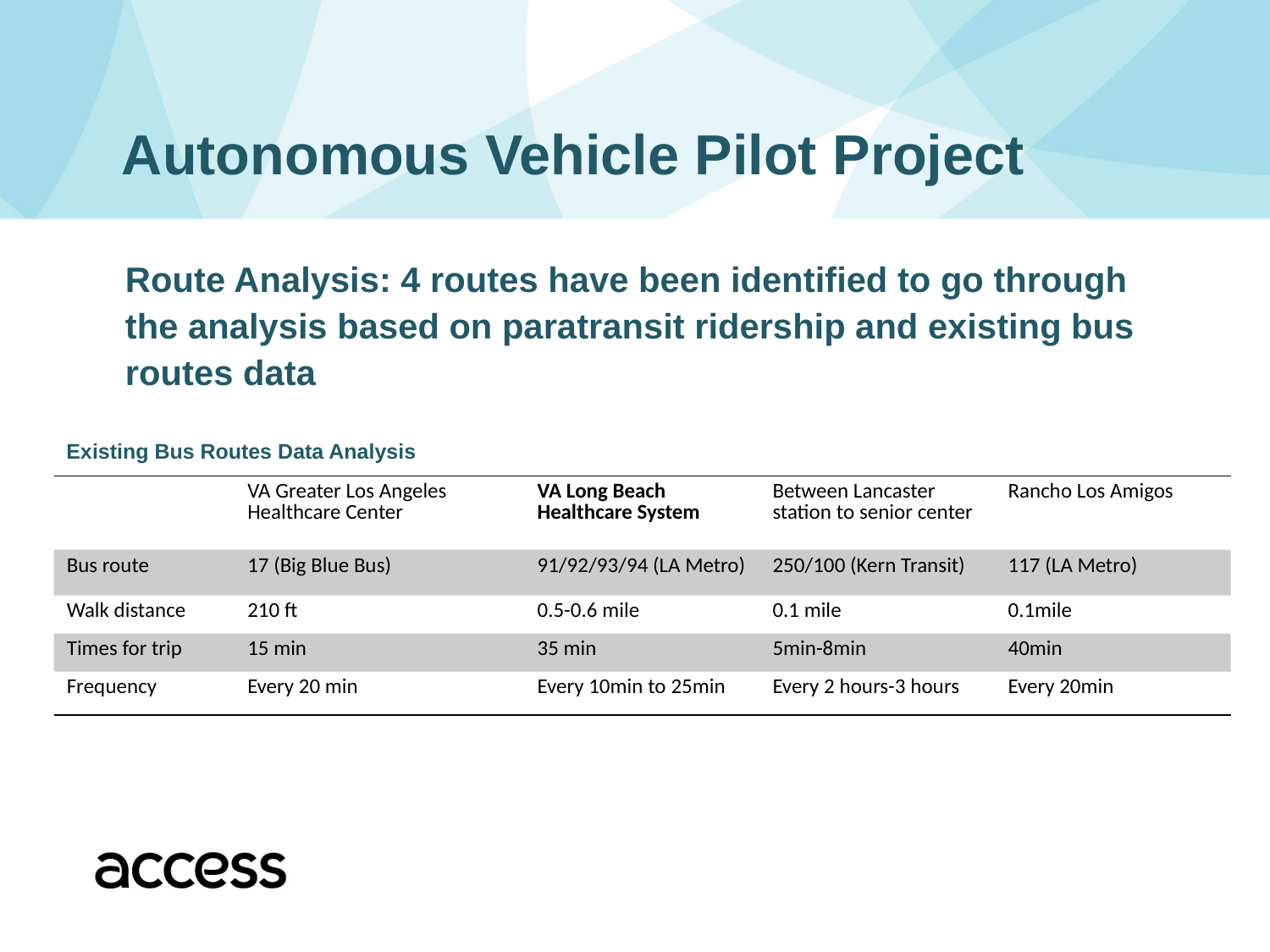

Autonomous Vehicle Pilot Project
Route Analysis: 4 routes have been identified to go through the analysis based on paratransit ridership and existing bus routes data
Existing Bus Routes Data Analysis
|  | VA Greater Los Angeles Healthcare Center | VA Long Beach Healthcare System | Between Lancaster station to senior center | Rancho Los Amigos |
| --- | --- | --- | --- | --- |
| Bus route | 17 (Big Blue Bus) | 91/92/93/94 (LA Metro) | 250/100 (Kern Transit) | 117 (LA Metro) |
| Walk distance | 210 ft | 0.5-0.6 mile | 0.1 mile | 0.1mile |
| Times for trip | 15 min | 35 min | 5min-8min | 40min |
| Frequency | Every 20 min | Every 10min to 25min | Every 2 hours-3 hours | Every 20min |